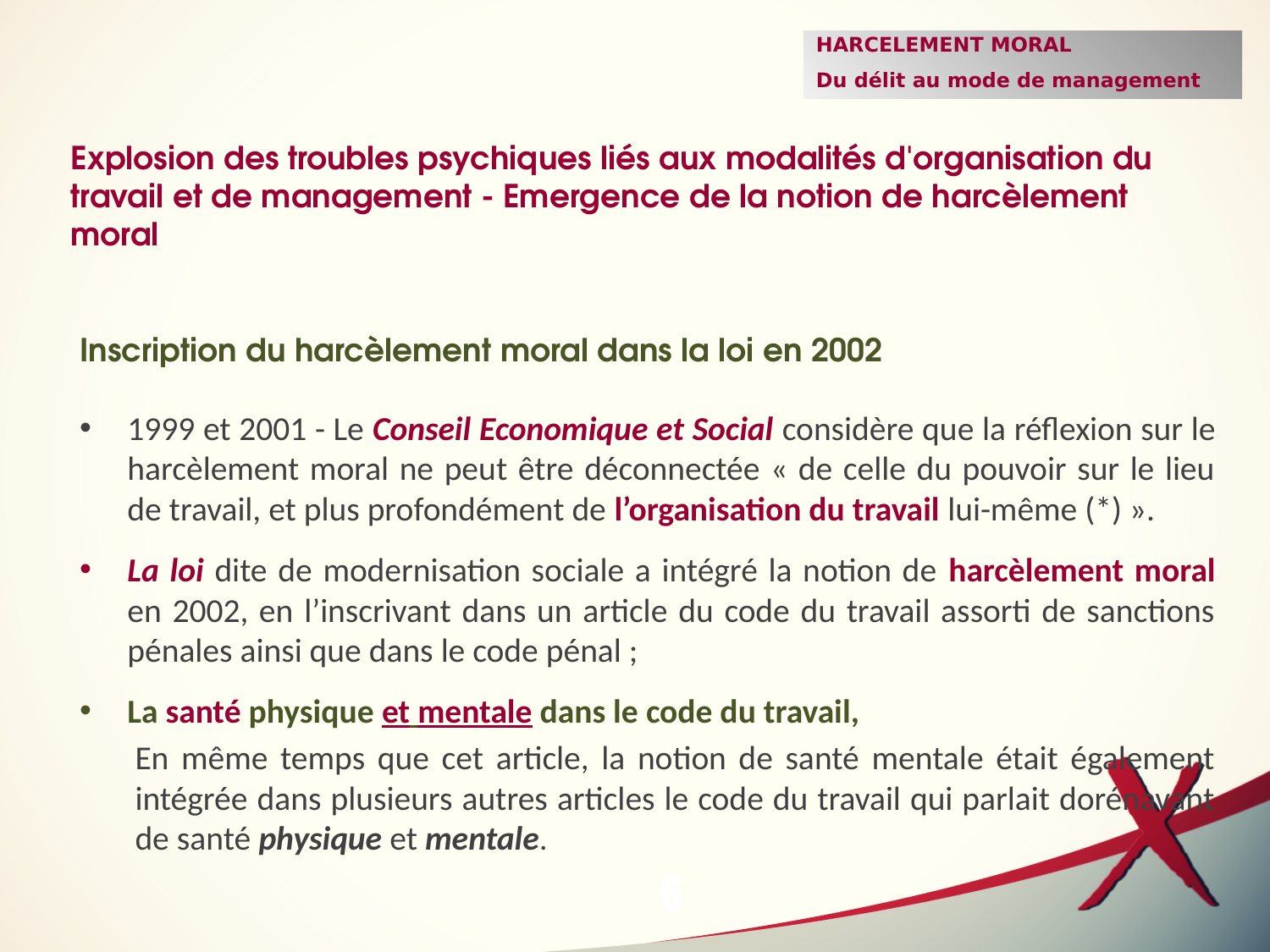

HARCELEMENT MORAL
Du délit au mode de management

Explosion des troubles psychiques liés aux modalités d'organisation du travail et de management - Emergence de la notion de harcèlement moral
Inscription du harcèlement moral dans la loi en 2002

1999 et 2001 - Le Conseil Economique et Social considère que la réflexion sur le harcèlement moral ne peut être déconnectée « de celle du pouvoir sur le lieu de travail, et plus profondément de l’organisation du travail lui-même (*) ».
La loi dite de modernisation sociale a intégré la notion de harcèlement moral en 2002, en l’inscrivant dans un article du code du travail assorti de sanctions pénales ainsi que dans le code pénal ;
La santé physique et mentale dans le code du travail,
En même temps que cet article, la notion de santé mentale était également intégrée dans plusieurs autres articles le code du travail qui parlait dorénavant de santé physique et mentale.

6